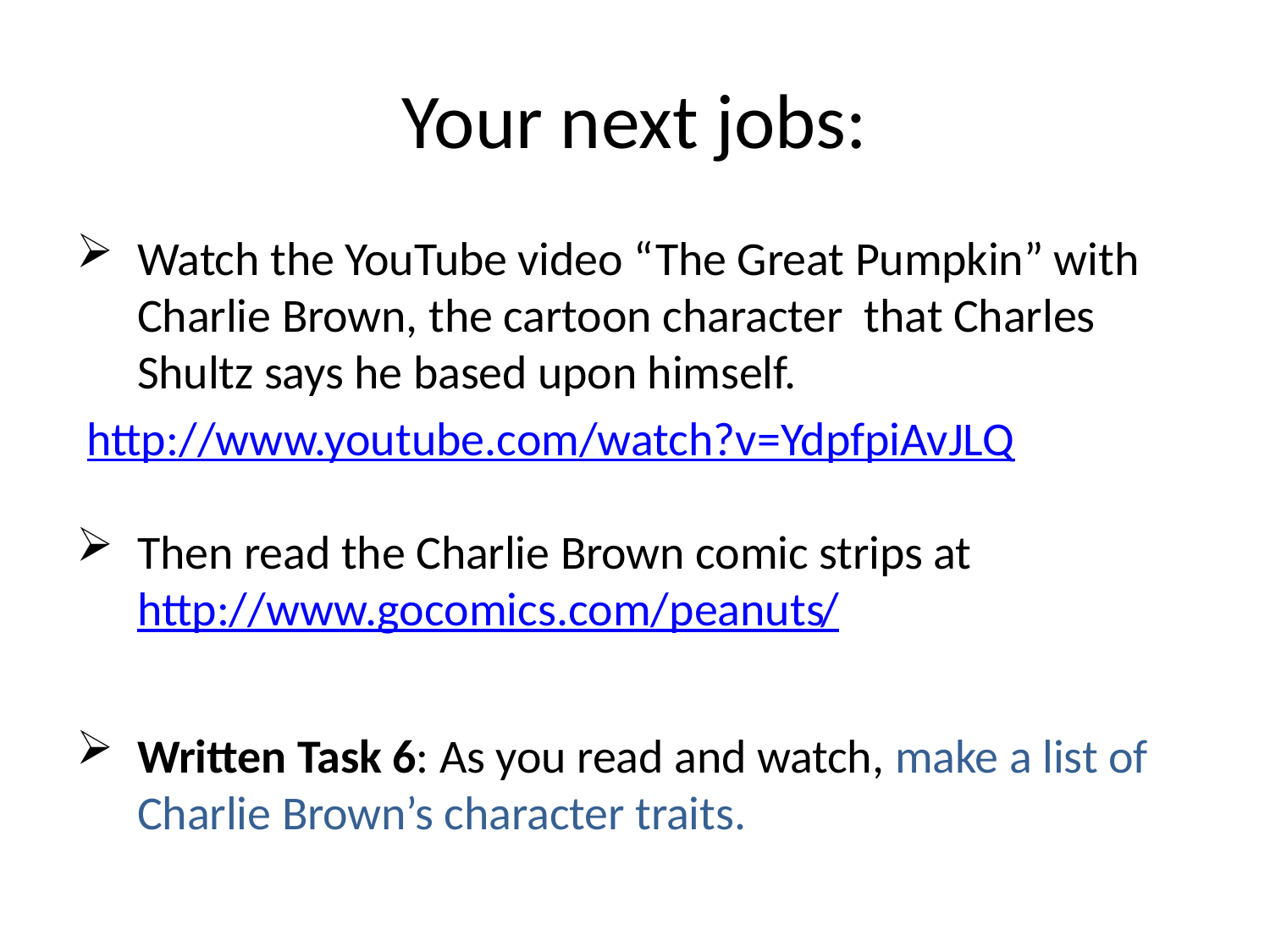

# Your next jobs:
Watch the YouTube video “The Great Pumpkin” with Charlie Brown, the cartoon character  that Charles Shultz says he based upon himself.
 http://www.youtube.com/watch?v=YdpfpiAvJLQ

Then read the Charlie Brown comic strips at http://www.gocomics.com/peanuts/

Written Task 6: As you read and watch, make a list of Charlie Brown’s character traits.